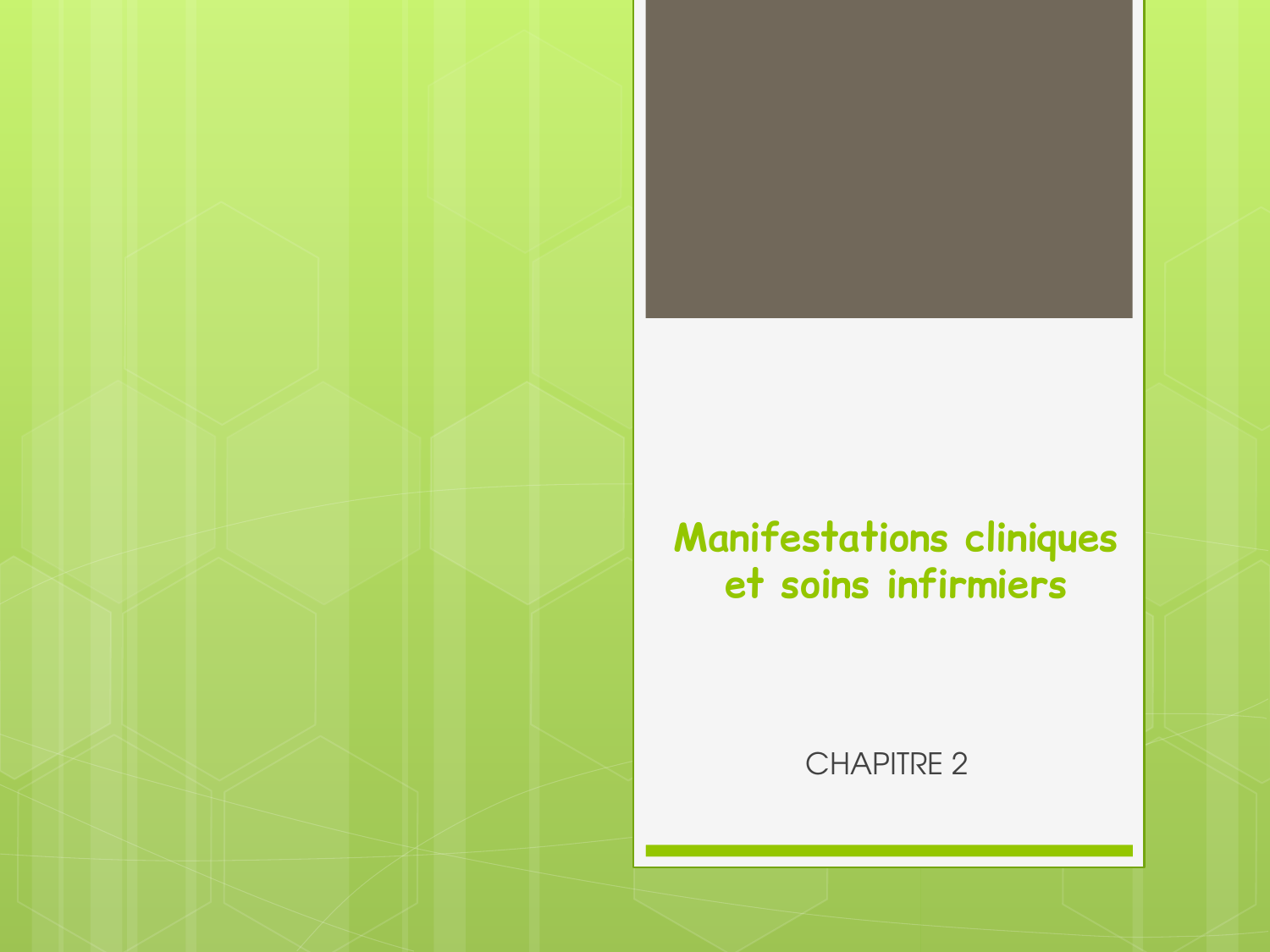

# Manifestations cliniques et soins infirmiers

CHAPITRE 2